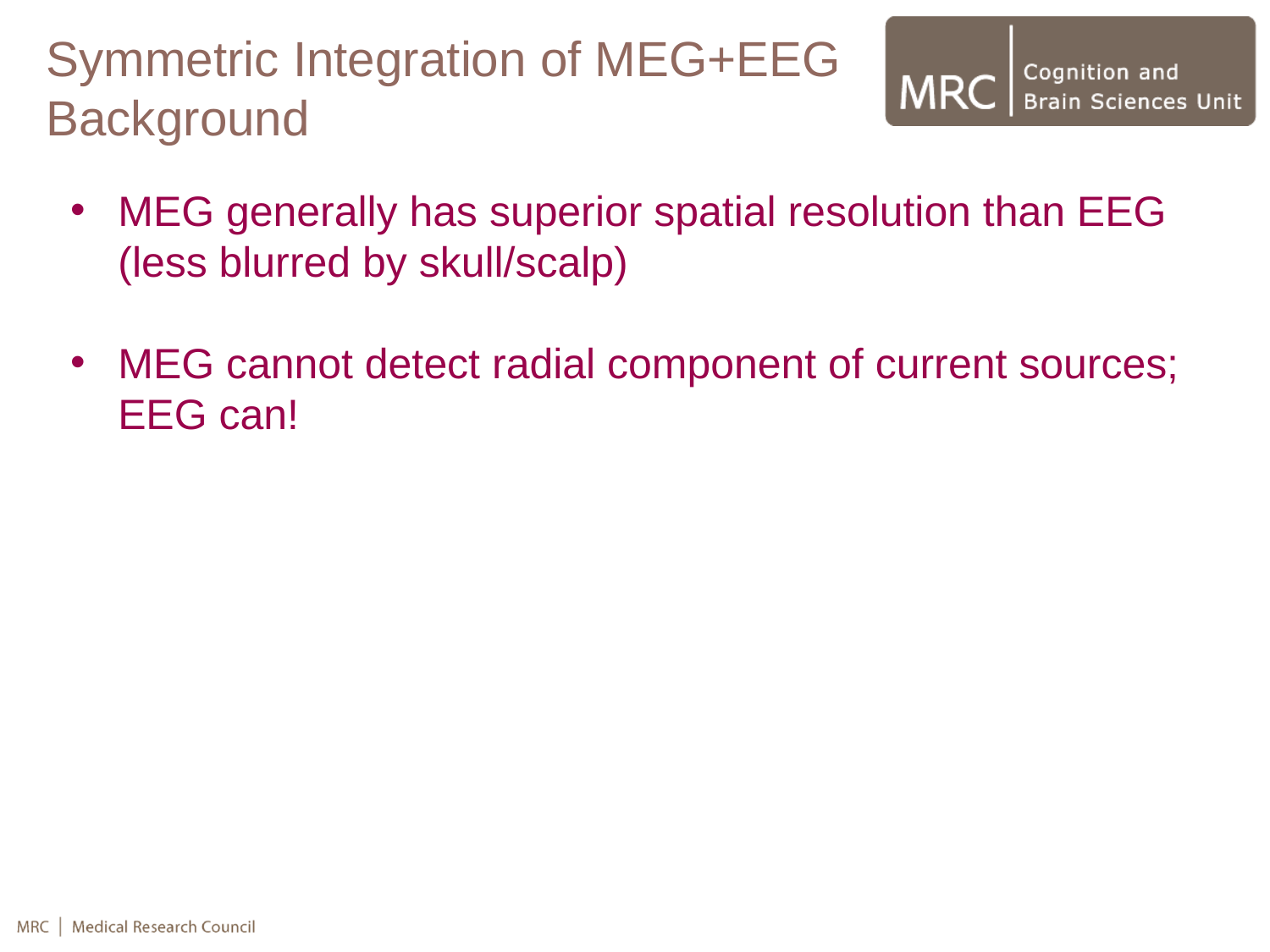

Symmetric Integration of MEG+EEG
Background
MEG generally has superior spatial resolution than EEG (less blurred by skull/scalp)

MEG cannot detect radial component of current sources; EEG can!